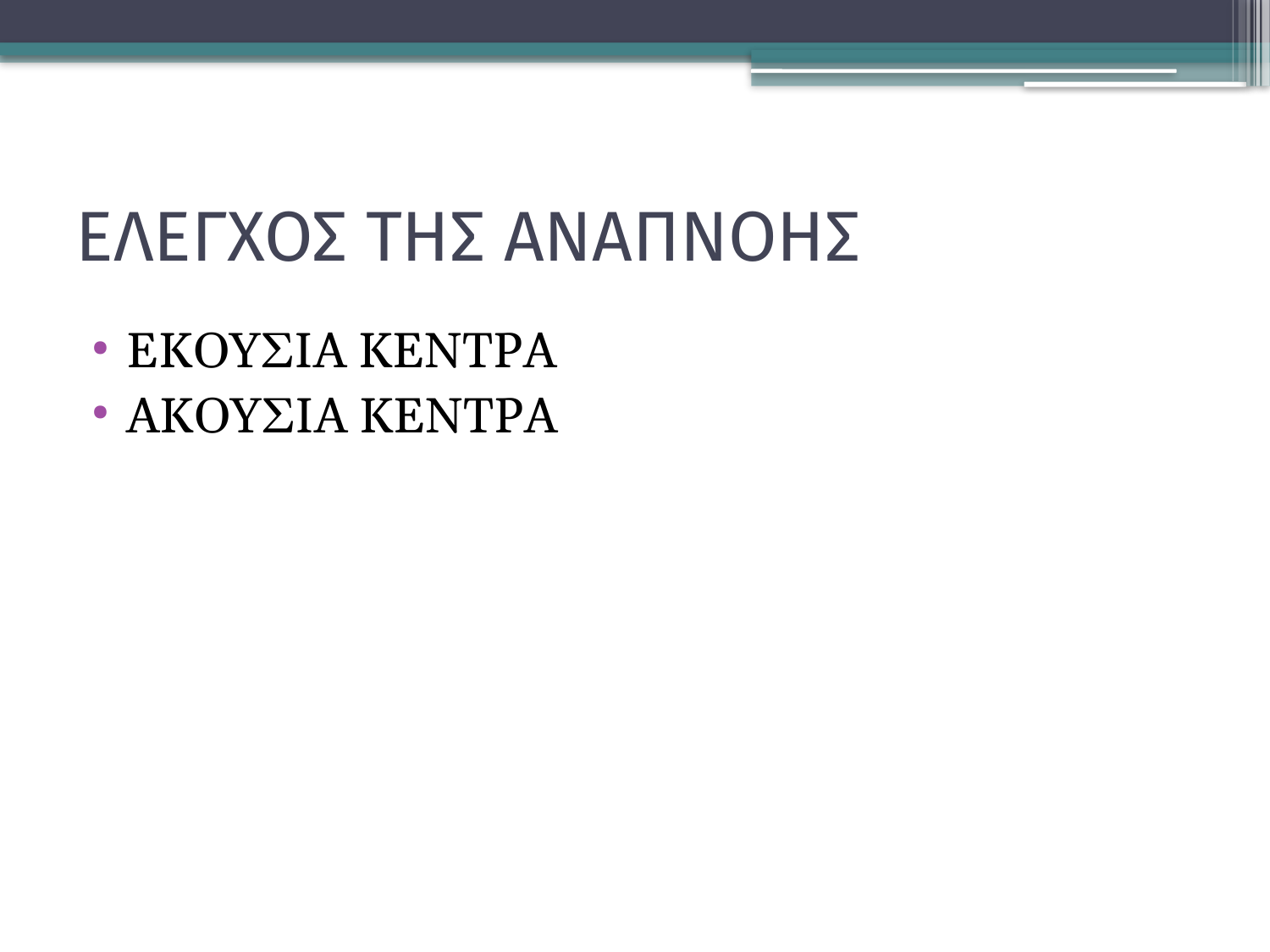

# ΕΛΕΓΧΟΣ ΤΗΣ ΑΝΑΠΝΟΗΣ
ΕΚΟΥΣΙΑ ΚΕΝΤΡΑ
ΑΚΟΥΣΙΑ ΚΕΝΤΡΑ